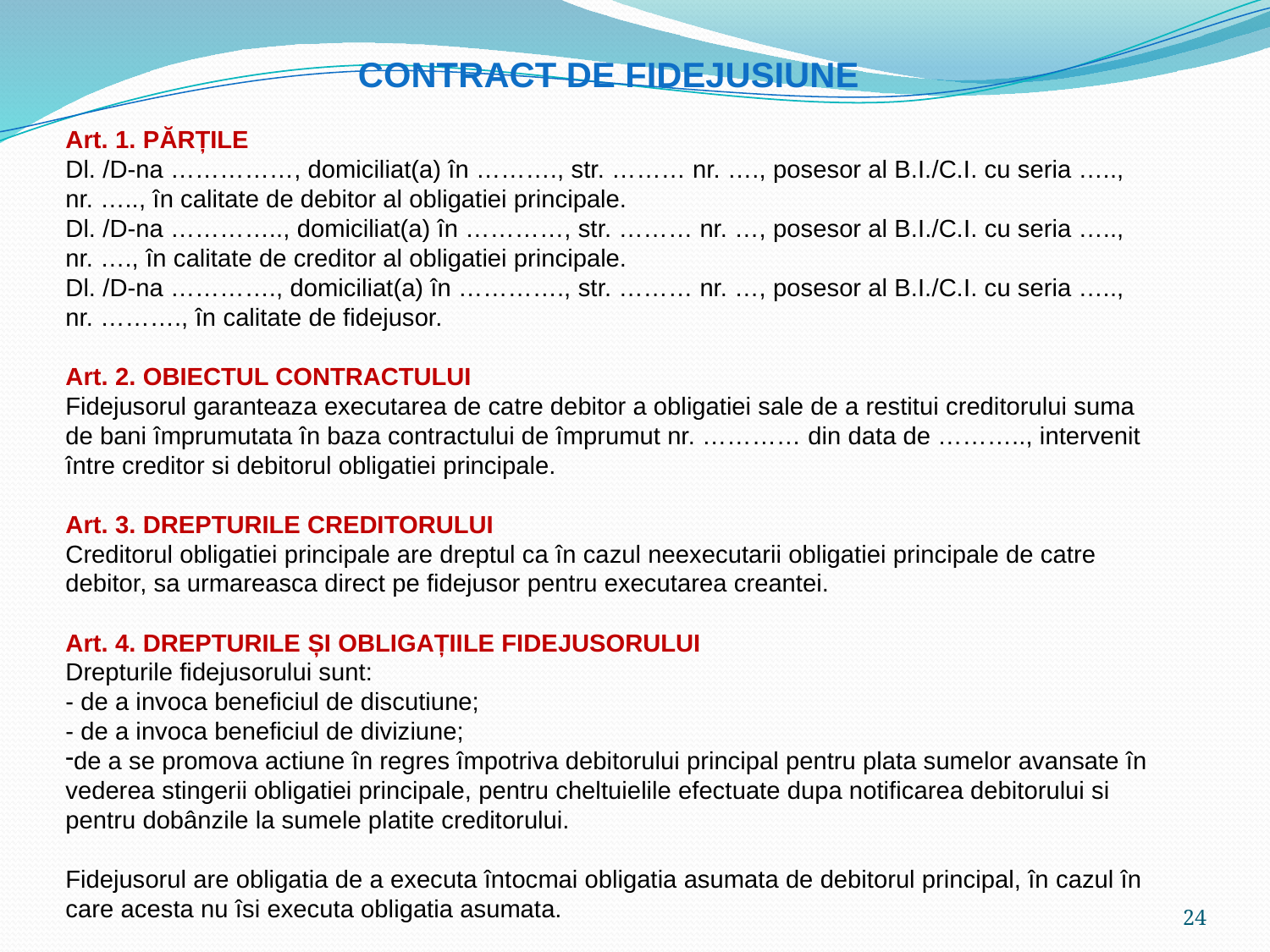

CONTRACT DE FIDEJUSIUNE

Art. 1. PĂRȚILE
Dl. /D-na ……………, domiciliat(a) în ………., str. ……… nr. …., posesor al B.I./C.I. cu seria ….., nr. ….., în calitate de debitor al obligatiei principale.
Dl. /D-na ………….., domiciliat(a) în …………, str. ……… nr. …, posesor al B.I./C.I. cu seria ….., nr. …., în calitate de creditor al obligatiei principale.
Dl. /D-na …………., domiciliat(a) în …………., str. ……… nr. …, posesor al B.I./C.I. cu seria ….., nr. ………., în calitate de fidejusor.

Art. 2. OBIECTUL CONTRACTULUI
Fidejusorul garanteaza executarea de catre debitor a obligatiei sale de a restitui creditorului suma de bani împrumutata în baza contractului de împrumut nr. ………… din data de ……….., intervenit între creditor si debitorul obligatiei principale.

Art. 3. DREPTURILE CREDITORULUI
Creditorul obligatiei principale are dreptul ca în cazul neexecutarii obligatiei principale de catre debitor, sa urmareasca direct pe fidejusor pentru executarea creantei.

Art. 4. DREPTURILE ȘI OBLIGAȚIILE FIDEJUSORULUI
Drepturile fidejusorului sunt:
- de a invoca beneficiul de discutiune;
- de a invoca beneficiul de diviziune;
de a se promova actiune în regres împotriva debitorului principal pentru plata sumelor avansate în vederea stingerii obligatiei principale, pentru cheltuielile efectuate dupa notificarea debitorului si pentru dobânzile la sumele platite creditorului.

Fidejusorul are obligatia de a executa întocmai obligatia asumata de debitorul principal, în cazul în care acesta nu îsi executa obligatia asumata.
24